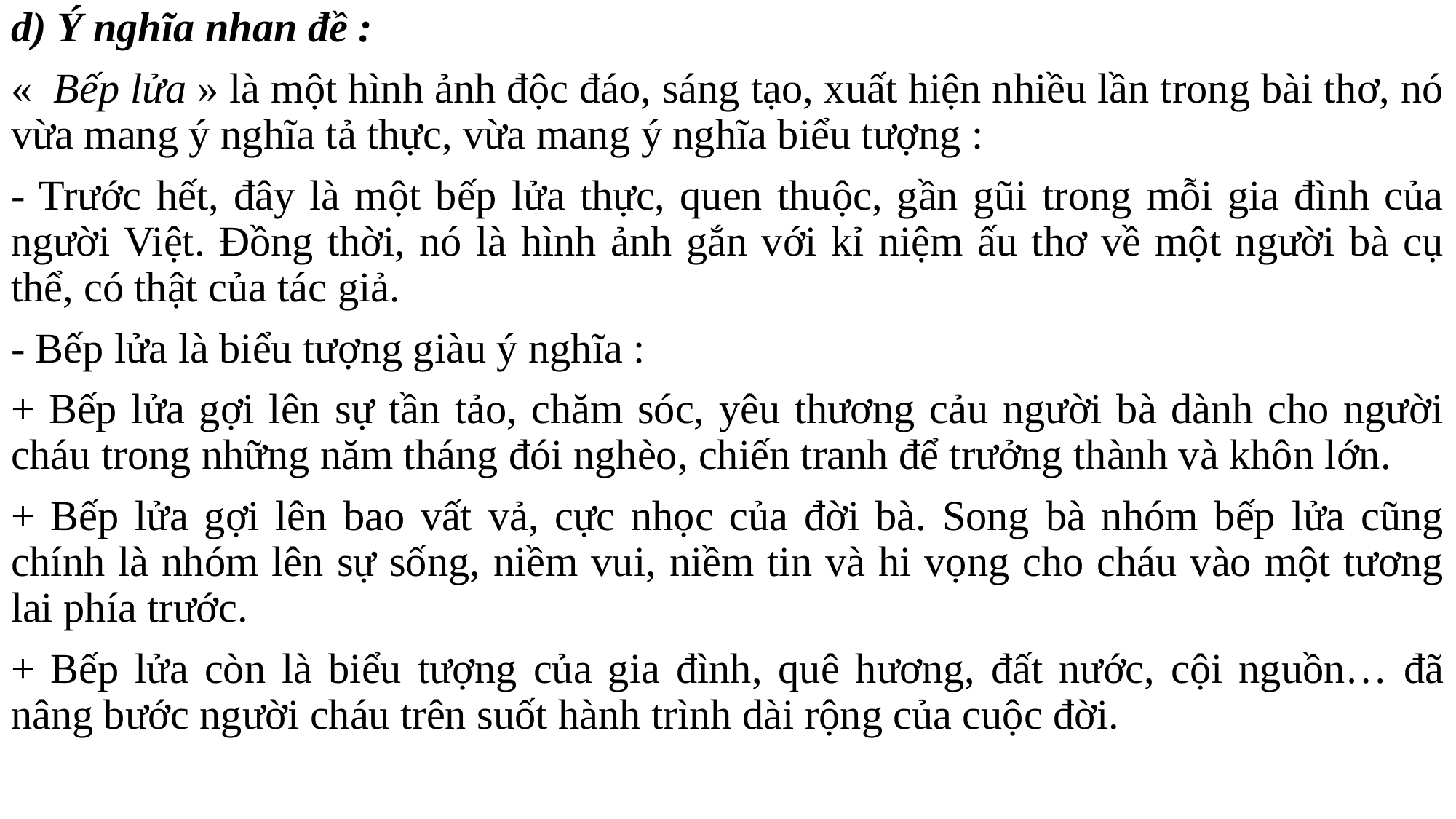

d) Ý nghĩa nhan đề :
«  Bếp lửa » là một hình ảnh độc đáo, sáng tạo, xuất hiện nhiều lần trong bài thơ, nó vừa mang ý nghĩa tả thực, vừa mang ý nghĩa biểu tượng :
- Trước hết, đây là một bếp lửa thực, quen thuộc, gần gũi trong mỗi gia đình của người Việt. Đồng thời, nó là hình ảnh gắn với kỉ niệm ấu thơ về một người bà cụ thể, có thật của tác giả.
- Bếp lửa là biểu tượng giàu ý nghĩa :
+ Bếp lửa gợi lên sự tần tảo, chăm sóc, yêu thương cảu người bà dành cho người cháu trong những năm tháng đói nghèo, chiến tranh để trưởng thành và khôn lớn.
+ Bếp lửa gợi lên bao vất vả, cực nhọc của đời bà. Song bà nhóm bếp lửa cũng chính là nhóm lên sự sống, niềm vui, niềm tin và hi vọng cho cháu vào một tương lai phía trước.
+ Bếp lửa còn là biểu tượng của gia đình, quê hương, đất nước, cội nguồn… đã nâng bước người cháu trên suốt hành trình dài rộng của cuộc đời.